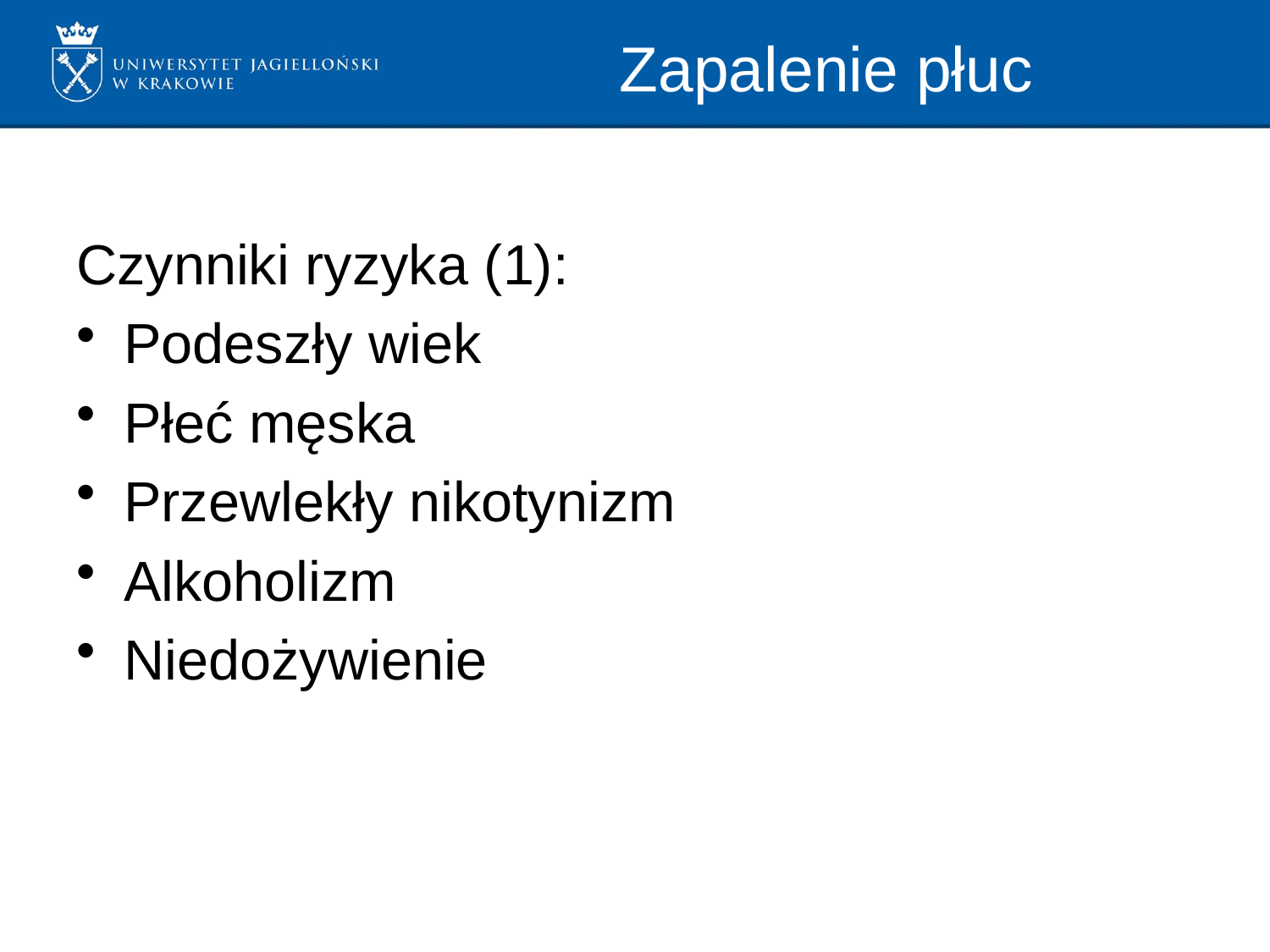

# Zapalenie płuc
Czynniki ryzyka (1):
Podeszły wiek
Płeć męska
Przewlekły nikotynizm
Alkoholizm
Niedożywienie